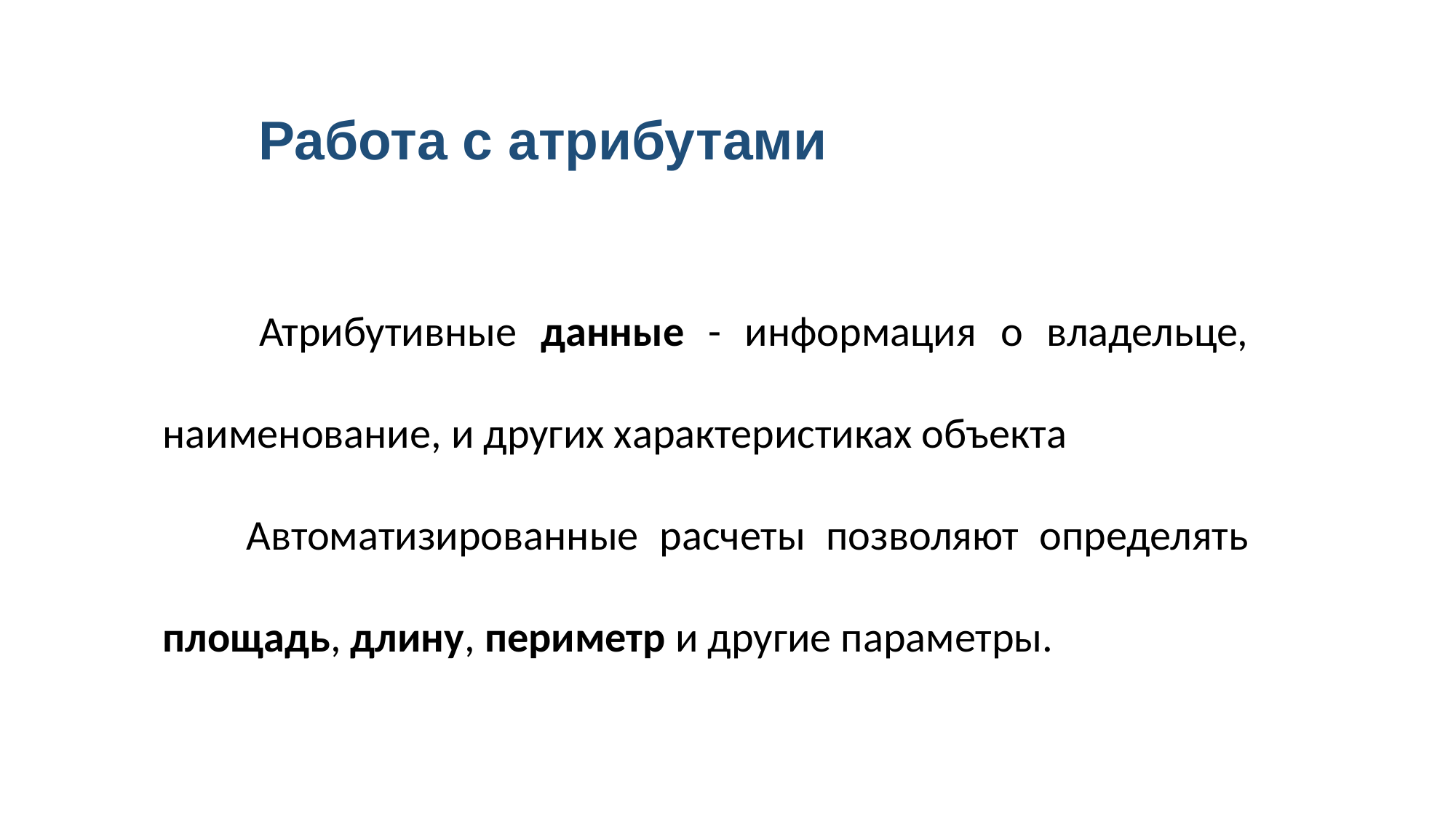

Работа с атрибутами
    Атрибутивные данные - информация о владельце, наименование, и других характеристиках объекта
    Автоматизированные расчеты позволяют определять площадь, длину, периметр и другие параметры.